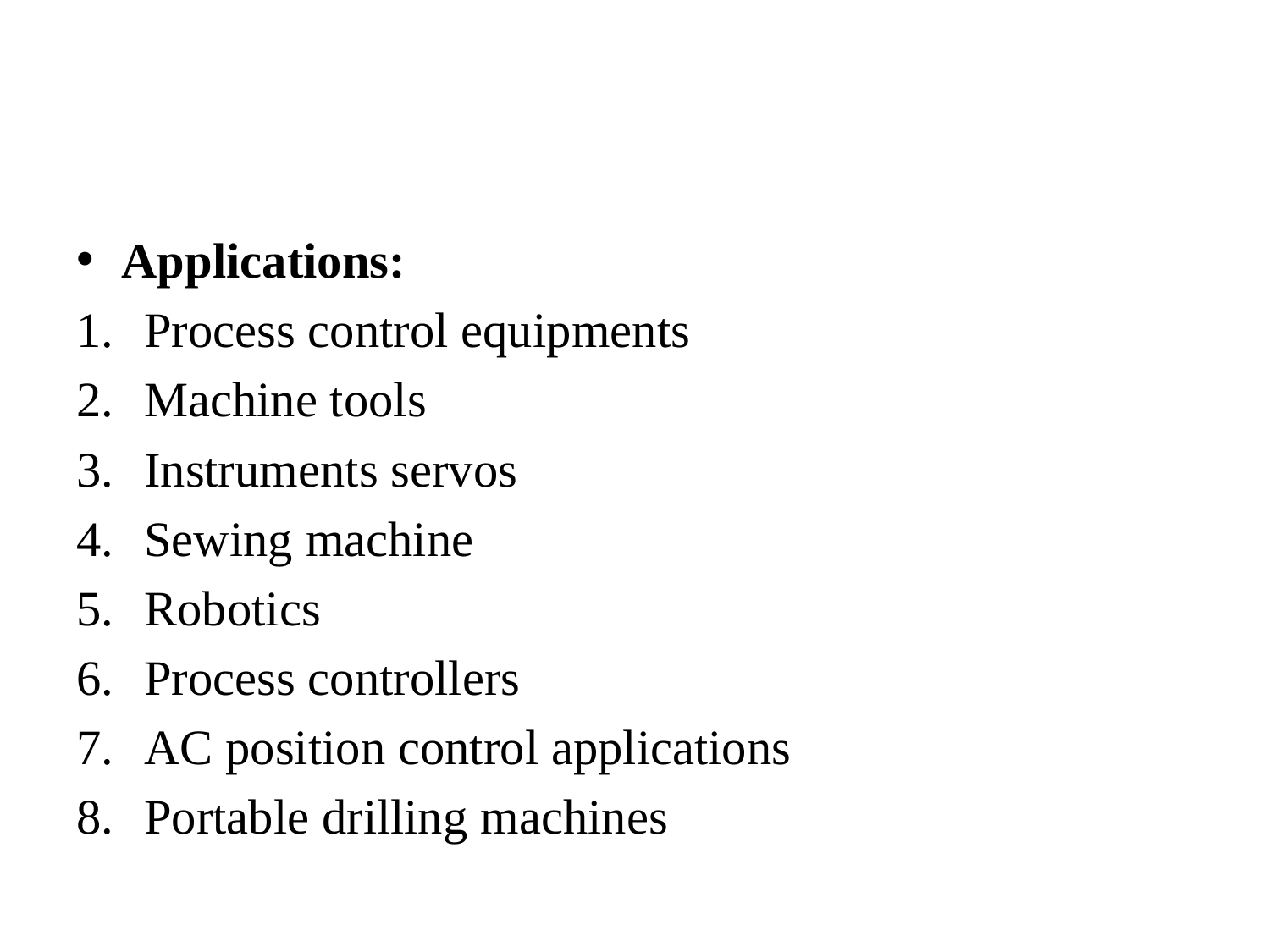

#
Applications:
Process control equipments
Machine tools
Instruments servos
Sewing machine
Robotics
Process controllers
AC position control applications
Portable drilling machines